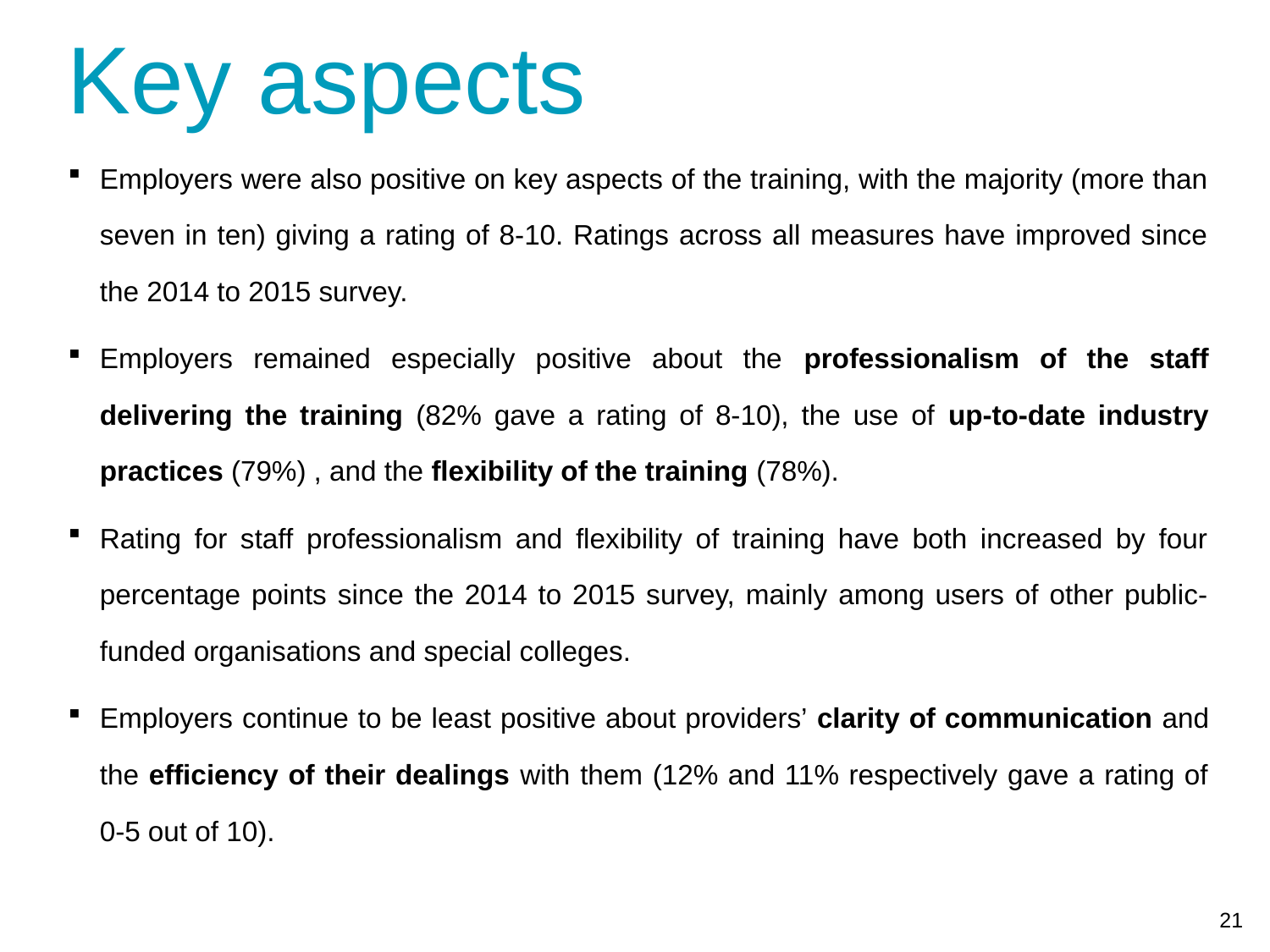

Key aspects

Employers were also positive on key aspects of the training, with the majority (more than seven in ten) giving a rating of 8-10. Ratings across all measures have improved since the 2014 to 2015 survey.
Employers remained especially positive about the professionalism of the staff delivering the training (82% gave a rating of 8-10), the use of up-to-date industry practices (79%) , and the flexibility of the training (78%).
Rating for staff professionalism and flexibility of training have both increased by four percentage points since the 2014 to 2015 survey, mainly among users of other public-funded organisations and special colleges.
Employers continue to be least positive about providers’ clarity of communication and the efficiency of their dealings with them (12% and 11% respectively gave a rating of 0-5 out of 10).
21